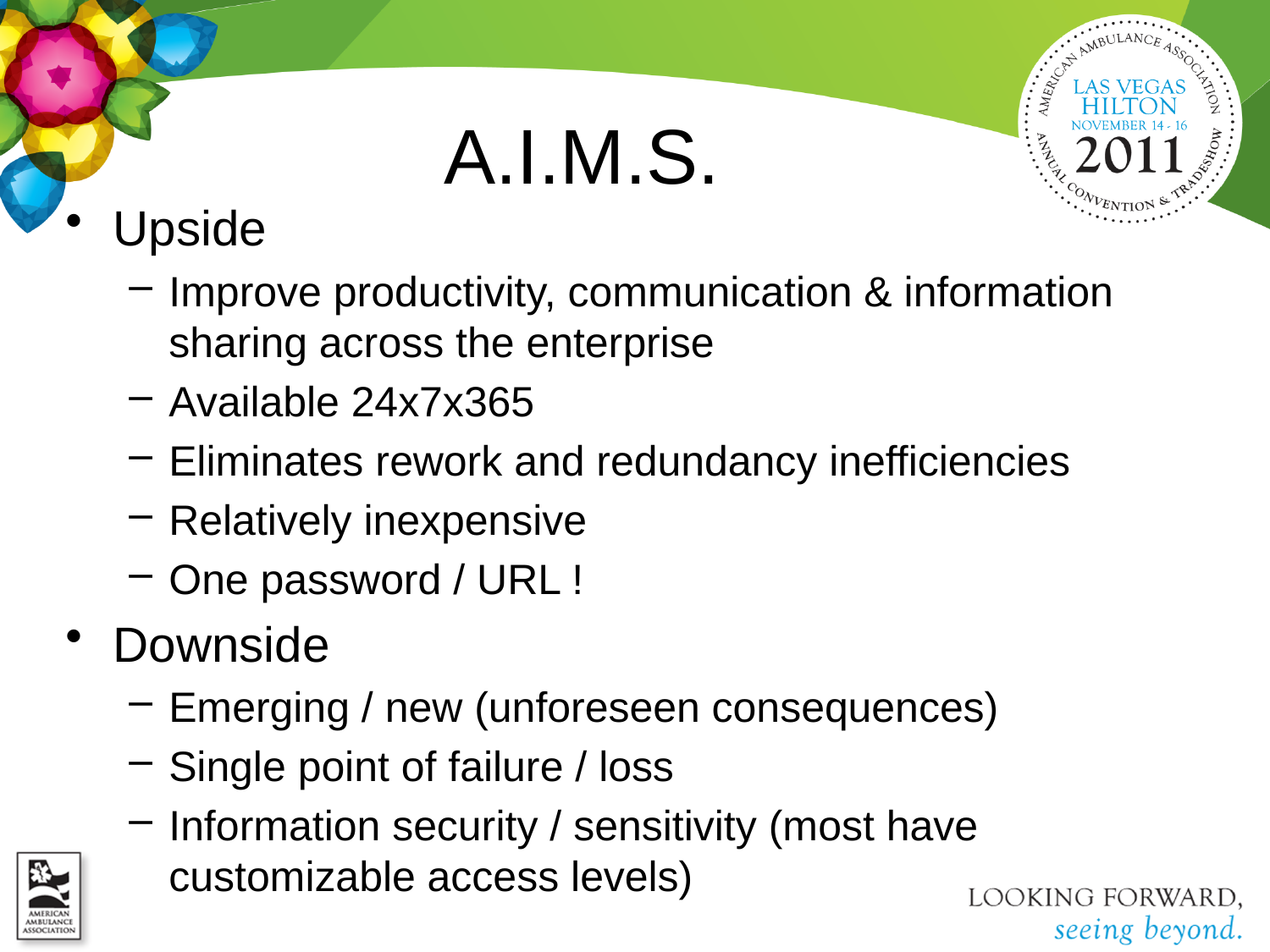

# A.I.M.S.
Upside
Improve productivity, communication & information sharing across the enterprise
Available 24x7x365
Eliminates rework and redundancy inefficiencies
Relatively inexpensive
One password / URL !
Downside
Emerging / new (unforeseen consequences)
Single point of failure / loss
Information security / sensitivity (most have customizable access levels)